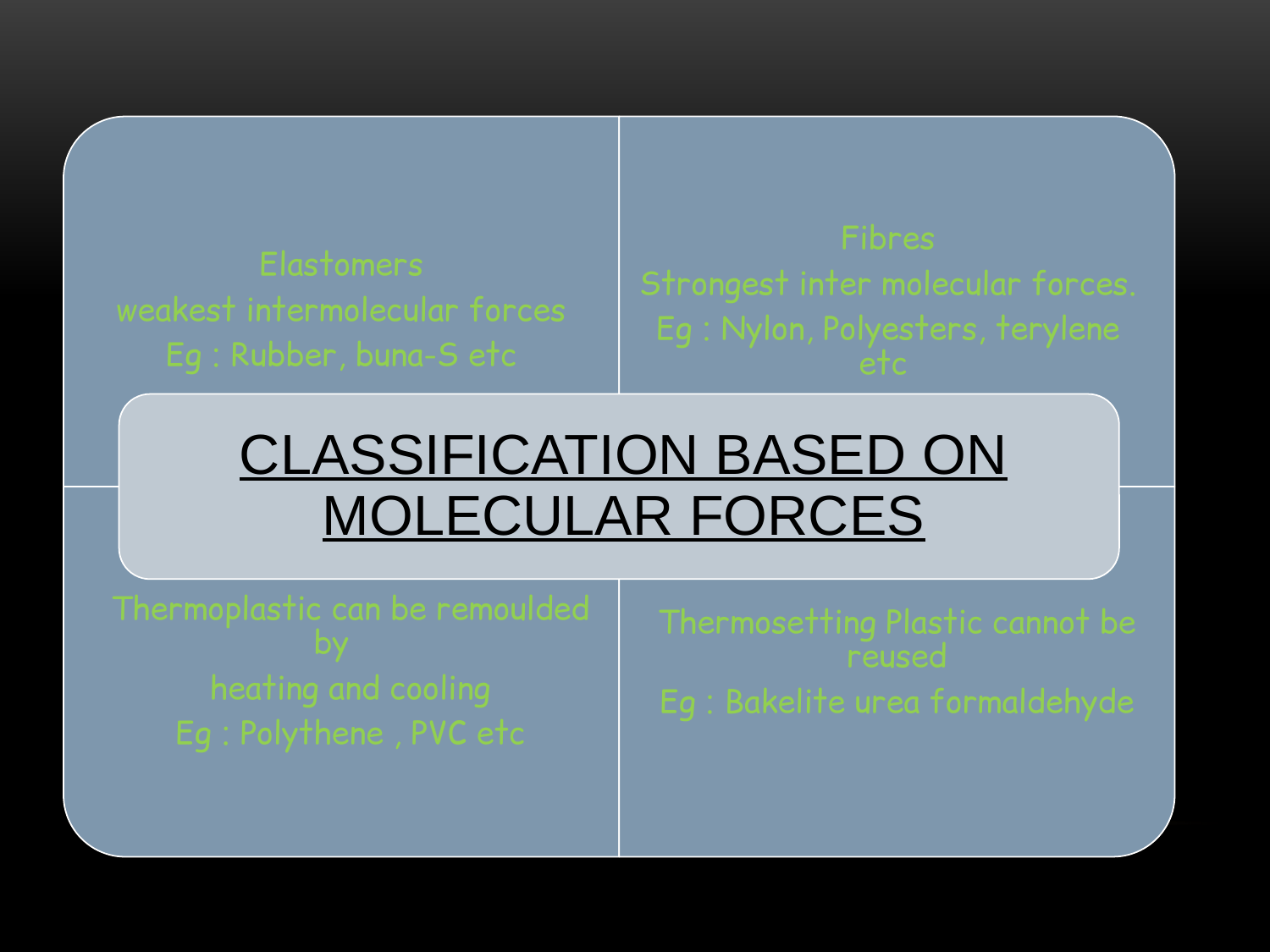

Elastomers
weakest intermolecular forces
Eg : Rubber, buna-S etc
Fibres
Strongest inter molecular forces.
Eg : Nylon, Polyesters, terylene etc
Thermoplastic can be remoulded by
heating and cooling
Eg : Polythene , PVC etc
Thermosetting Plastic cannot be reused
Eg : Bakelite urea formaldehyde
CLASSIFICATION BASED ON MOLECULAR FORCES